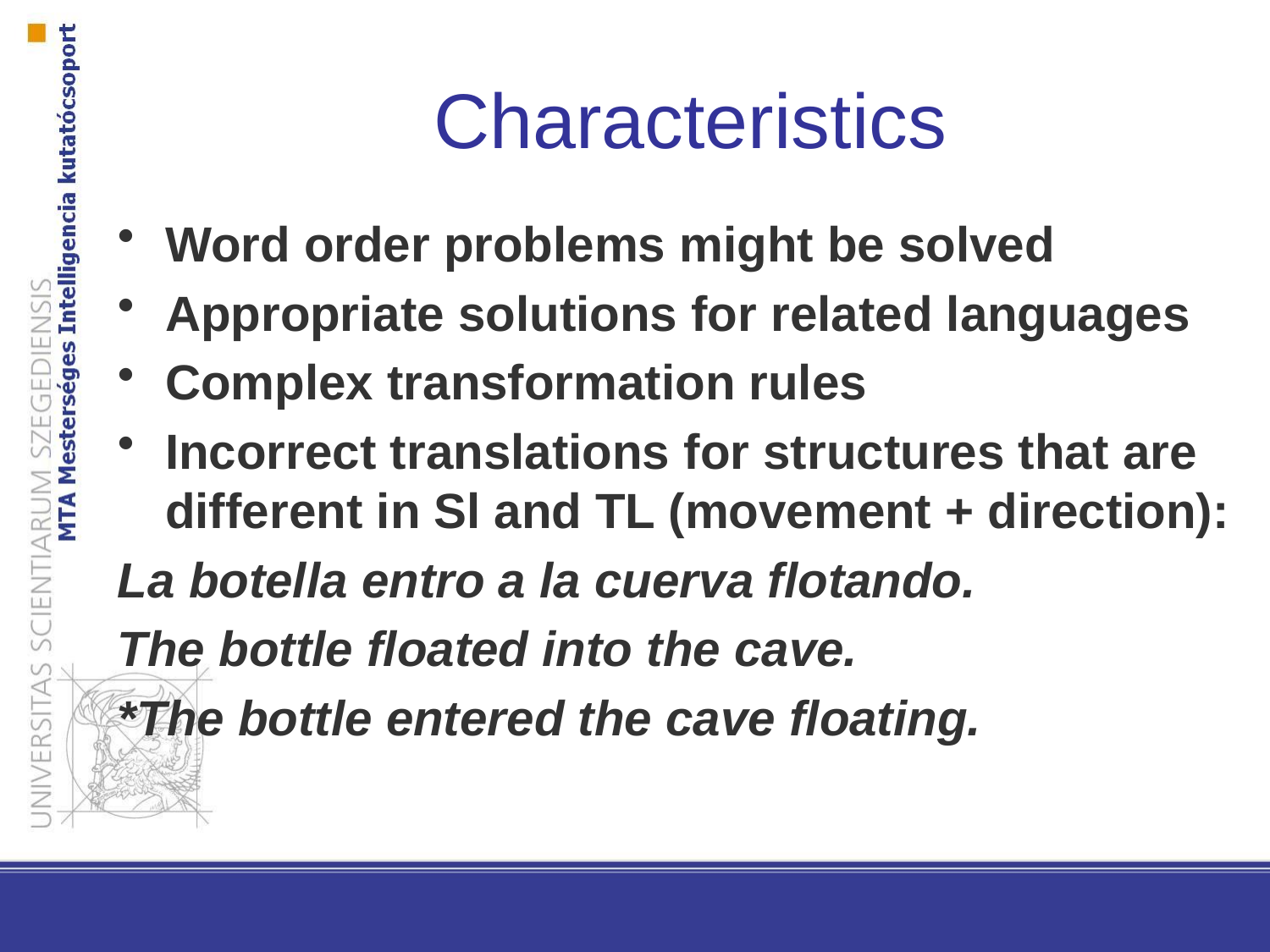

Characteristics
Word order problems might be solved
Appropriate solutions for related languages
Complex transformation rules
Incorrect translations for structures that are different in Sl and TL (movement + direction):
La botella entro a la cuerva flotando.
The bottle floated into the cave.
*The bottle entered the cave floating.